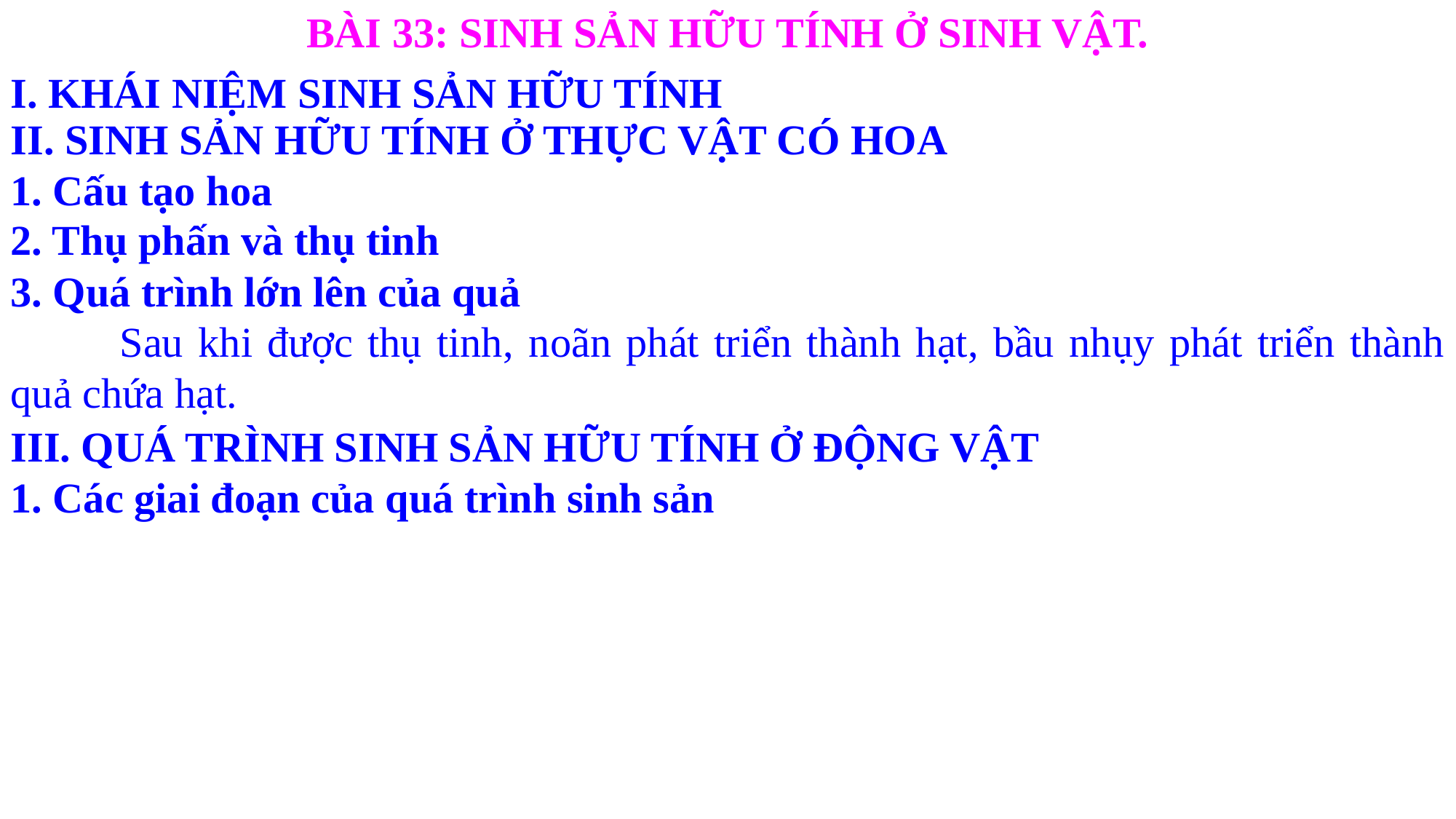

BÀI 33: SINH SẢN HỮU TÍNH Ở SINH VẬT.
I. KHÁI NIỆM SINH SẢN HỮU TÍNH
II. SINH SẢN HỮU TÍNH Ở THỰC VẬT CÓ HOA
1. Cấu tạo hoa
2. Thụ phấn và thụ tinh
3. Quá trình lớn lên của quả
	Sau khi được thụ tinh, noãn phát triển thành hạt, bầu nhụy phát triển thành quả chứa hạt.
III. QUÁ TRÌNH SINH SẢN HỮU TÍNH Ở ĐỘNG VẬT
1. Các giai đoạn của quá trình sinh sản